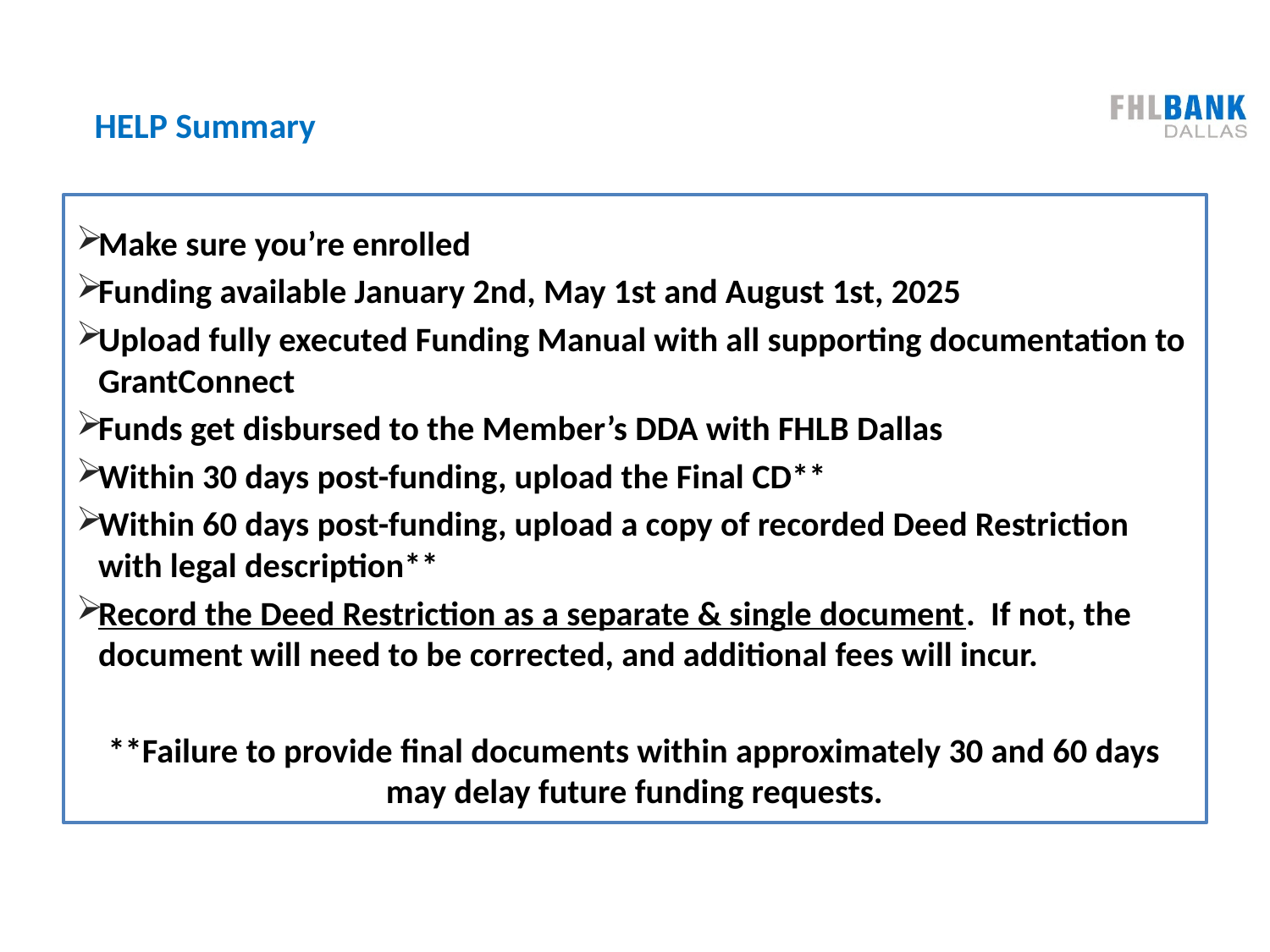

# HELP Summary

Make sure you’re enrolled
Funding available January 2nd, May 1st and August 1st, 2025
Upload fully executed Funding Manual with all supporting documentation to GrantConnect
Funds get disbursed to the Member’s DDA with FHLB Dallas
Within 30 days post-funding, upload the Final CD**
Within 60 days post-funding, upload a copy of recorded Deed Restriction with legal description**
Record the Deed Restriction as a separate & single document.  If not, the document will need to be corrected, and additional fees will incur.

**Failure to provide final documents within approximately 30 and 60 days may delay future funding requests.